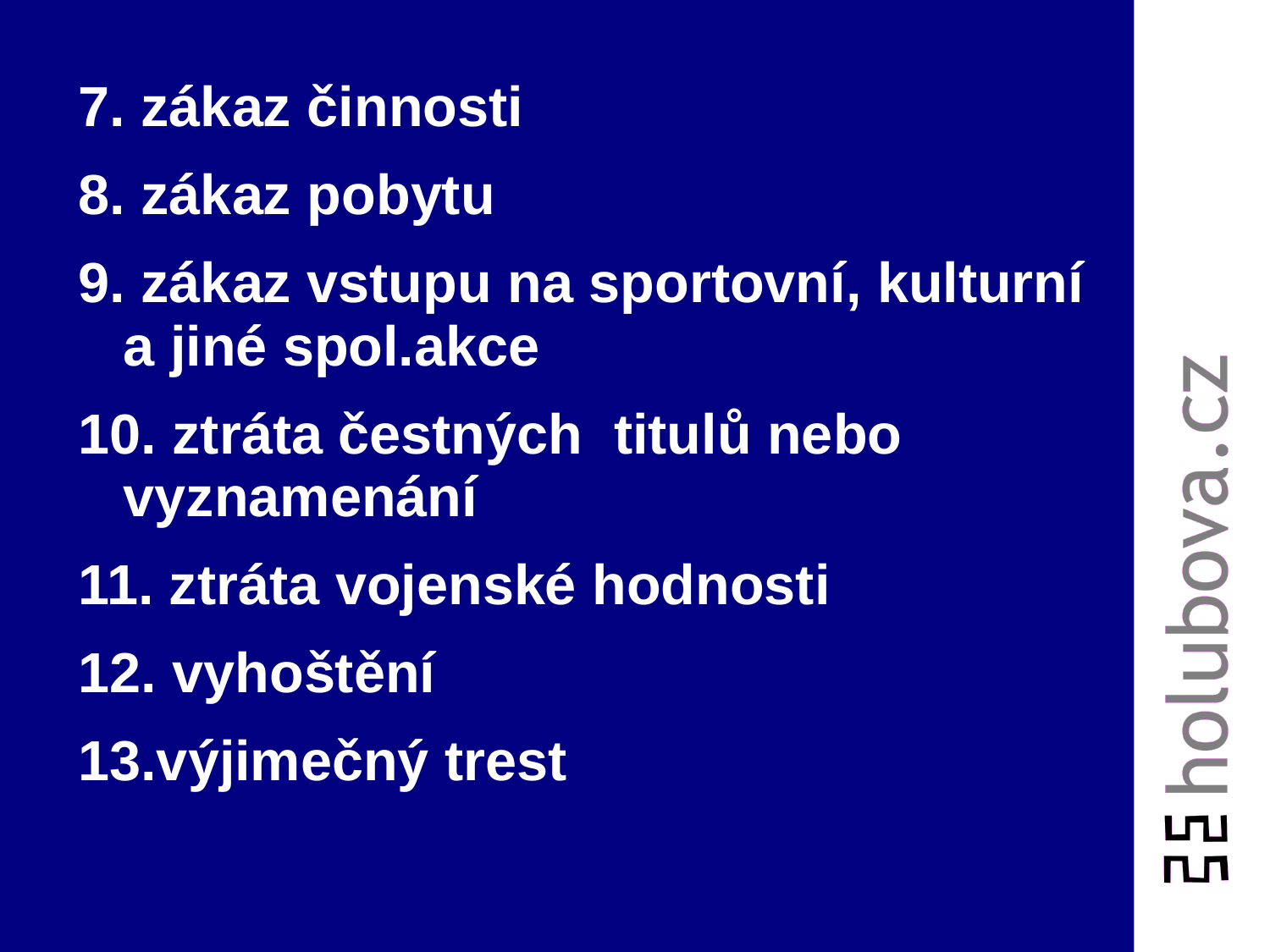

7. zákaz činnosti
8. zákaz pobytu
9. zákaz vstupu na sportovní, kulturní a jiné spol.akce
10. ztráta čestných  titulů nebo vyznamenání
11. ztráta vojenské hodnosti
12. vyhoštění
13.výjimečný trest